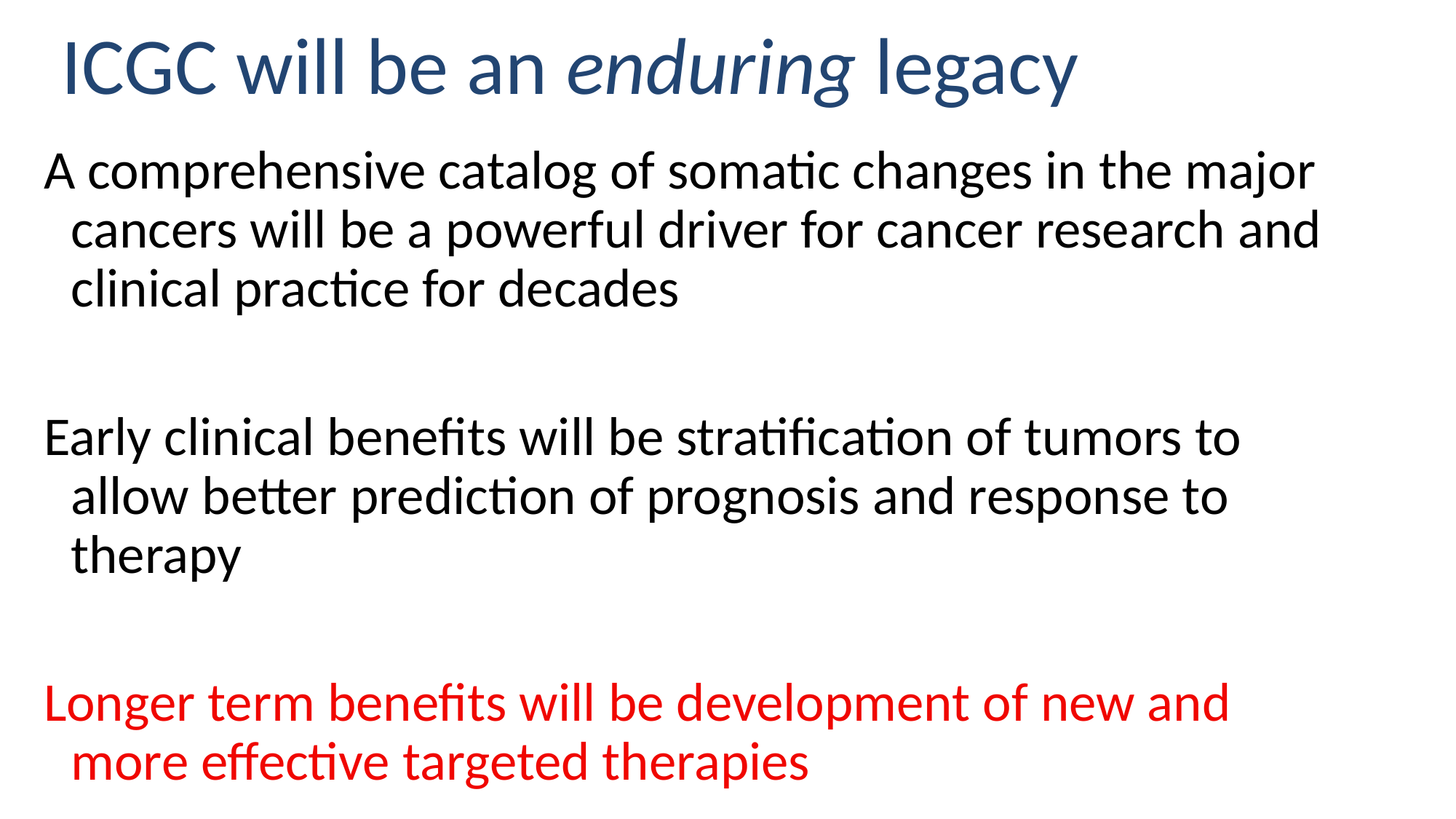

# ICGC will be an enduring legacy
A comprehensive catalog of somatic changes in the major cancers will be a powerful driver for cancer research and clinical practice for decades

Early clinical benefits will be stratification of tumors to allow better prediction of prognosis and response to therapy

Longer term benefits will be development of new and more effective targeted therapies